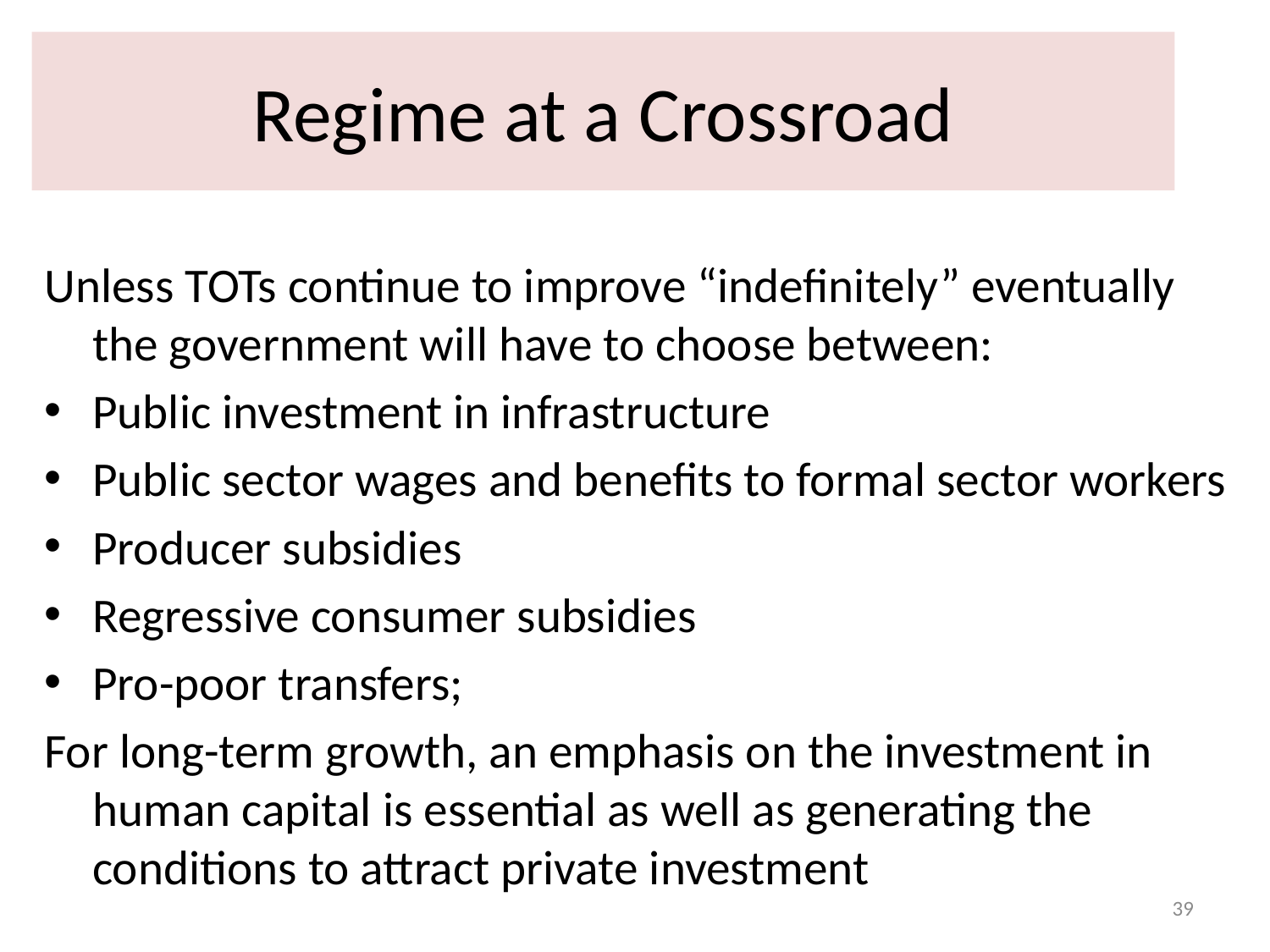

# Regime at a Crossroad

Unless TOTs continue to improve “indefinitely” eventually the government will have to choose between:
Public investment in infrastructure
Public sector wages and benefits to formal sector workers
Producer subsidies
Regressive consumer subsidies
Pro-poor transfers;
For long-term growth, an emphasis on the investment in human capital is essential as well as generating the conditions to attract private investment

39